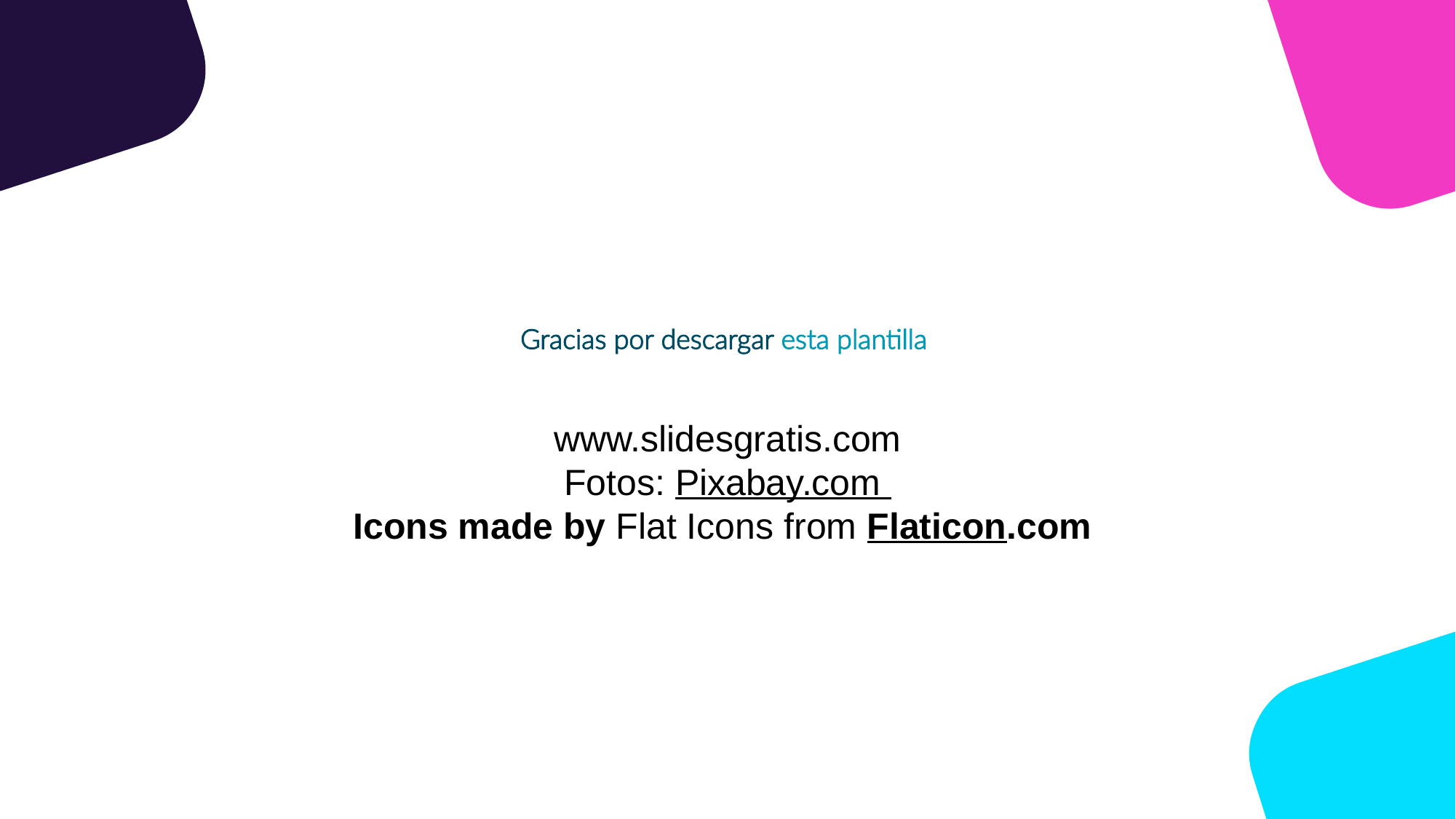

Gracias por descargar esta plantilla
www.slidesgratis.com
Fotos: Pixabay.com
Icons made by Flat Icons from Flaticon.com